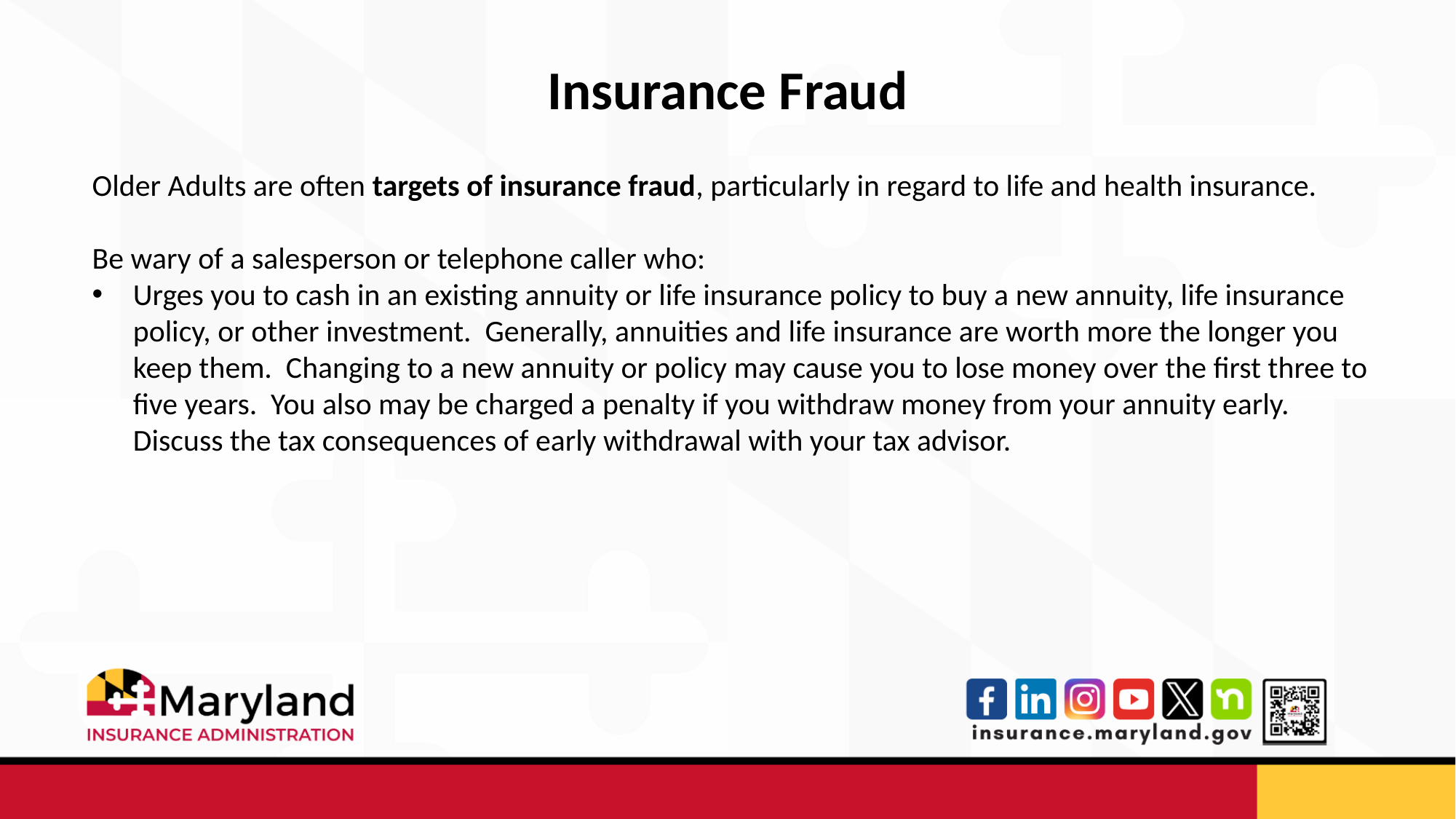

Insurance Fraud
Older Adults are often targets of insurance fraud, particularly in regard to life and health insurance.

Be wary of a salesperson or telephone caller who:
Urges you to cash in an existing annuity or life insurance policy to buy a new annuity, life insurance policy, or other investment.  Generally, annuities and life insurance are worth more the longer you keep them.  Changing to a new annuity or policy may cause you to lose money over the first three to five years.  You also may be charged a penalty if you withdraw money from your annuity early.  Discuss the tax consequences of early withdrawal with your tax advisor.